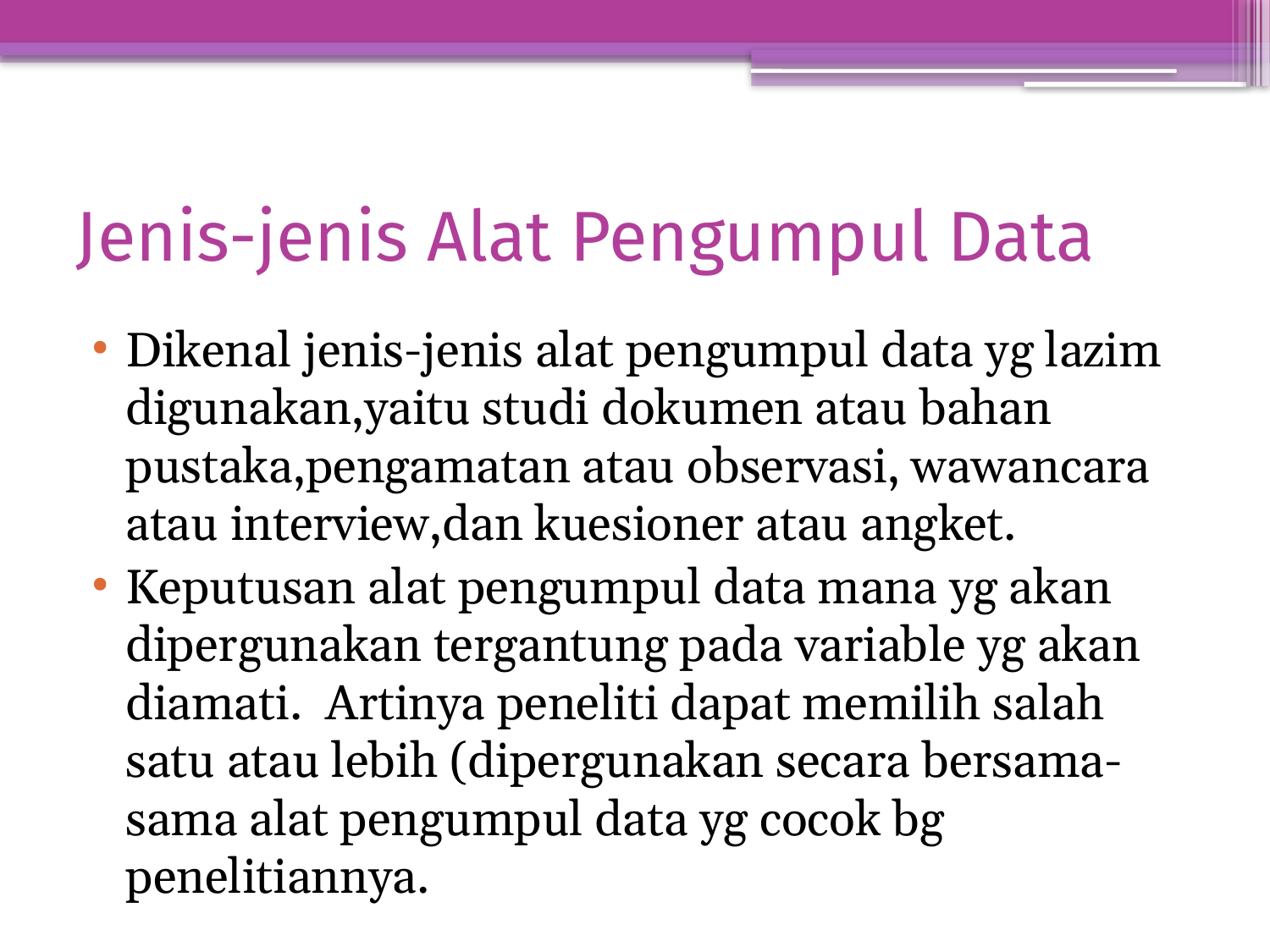

# Jenis-jenis Alat Pengumpul Data
Dikenal jenis-jenis alat pengumpul data yg lazim digunakan,yaitu studi dokumen atau bahan pustaka,pengamatan atau observasi, wawancara atau interview,dan kuesioner atau angket.
Keputusan alat pengumpul data mana yg akan dipergunakan tergantung pada variable yg akan diamati.  Artinya peneliti dapat memilih salah satu atau lebih (dipergunakan secara bersama-sama alat pengumpul data yg cocok bg penelitiannya.